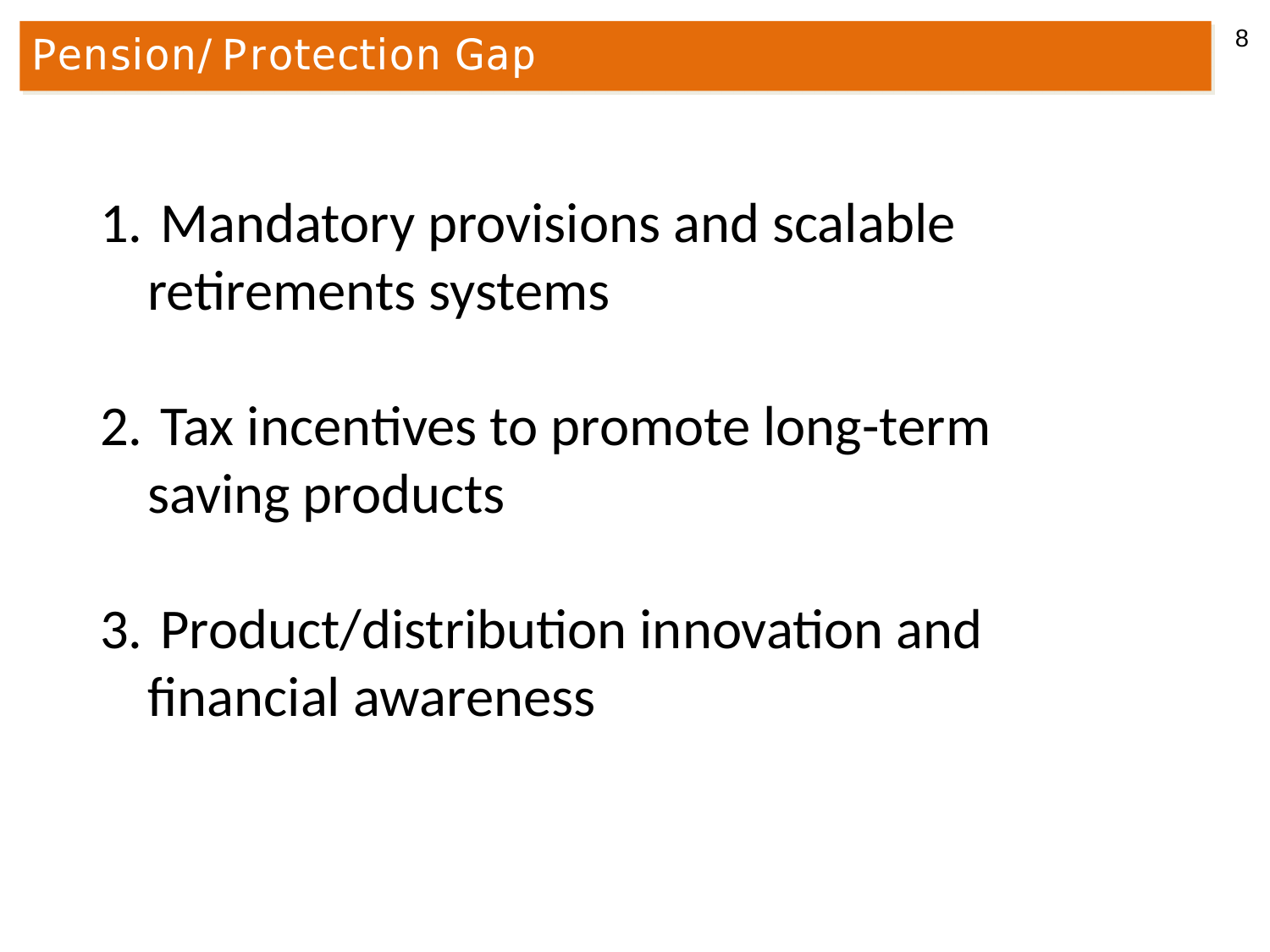

8
Pension/Protection Gap
 Mandatory provisions and scalable retirements systems

 Tax incentives to promote long-term saving products

 Product/distribution innovation and financial awareness